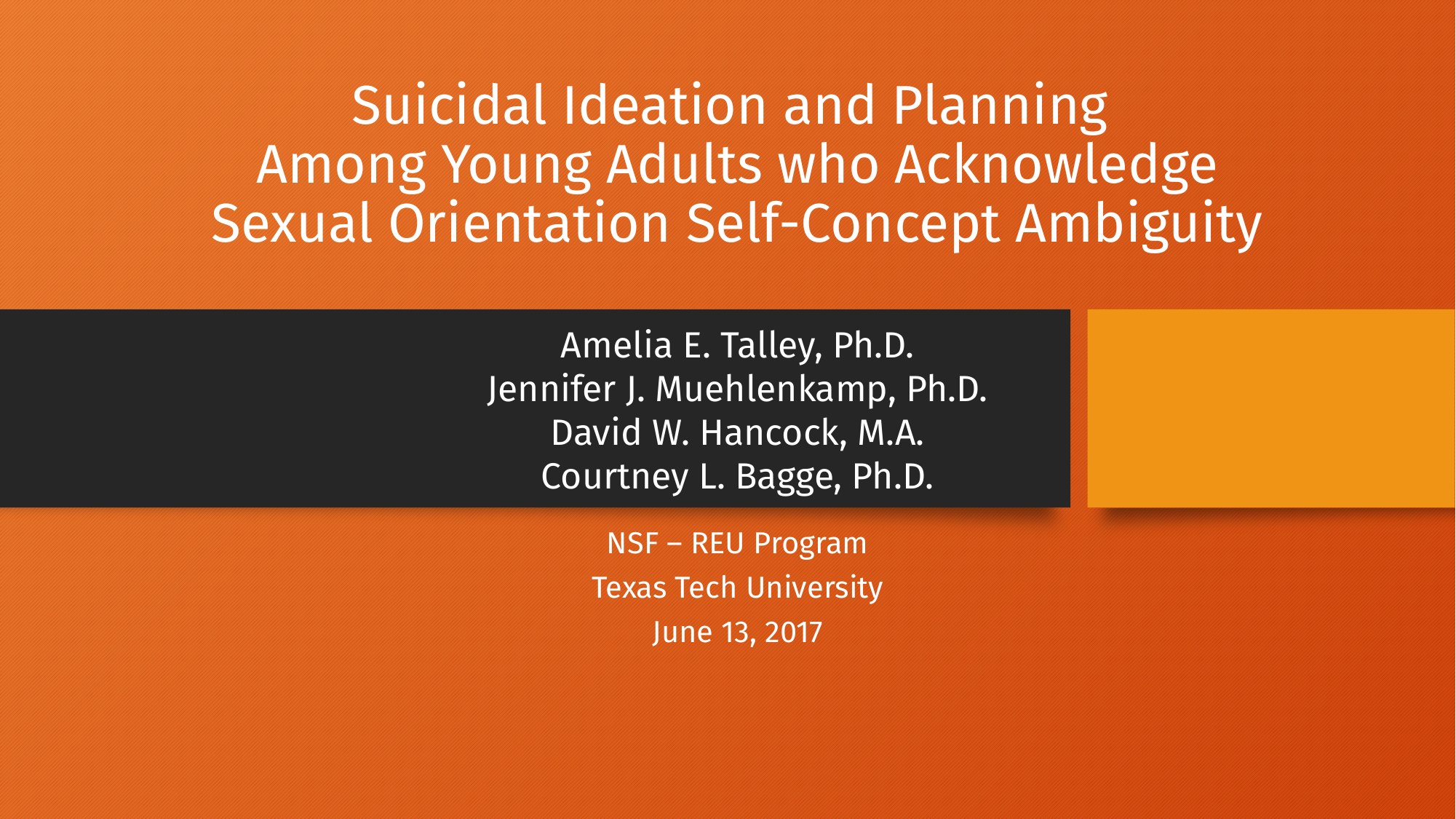

# Suicidal Ideation and Planning Among Young Adults who Acknowledge Sexual Orientation Self-Concept Ambiguity
Amelia E. Talley, Ph.D.
Jennifer J. Muehlenkamp, Ph.D.
David W. Hancock, M.A.
Courtney L. Bagge, Ph.D.
NSF – REU Program
Texas Tech University
June 13, 2017